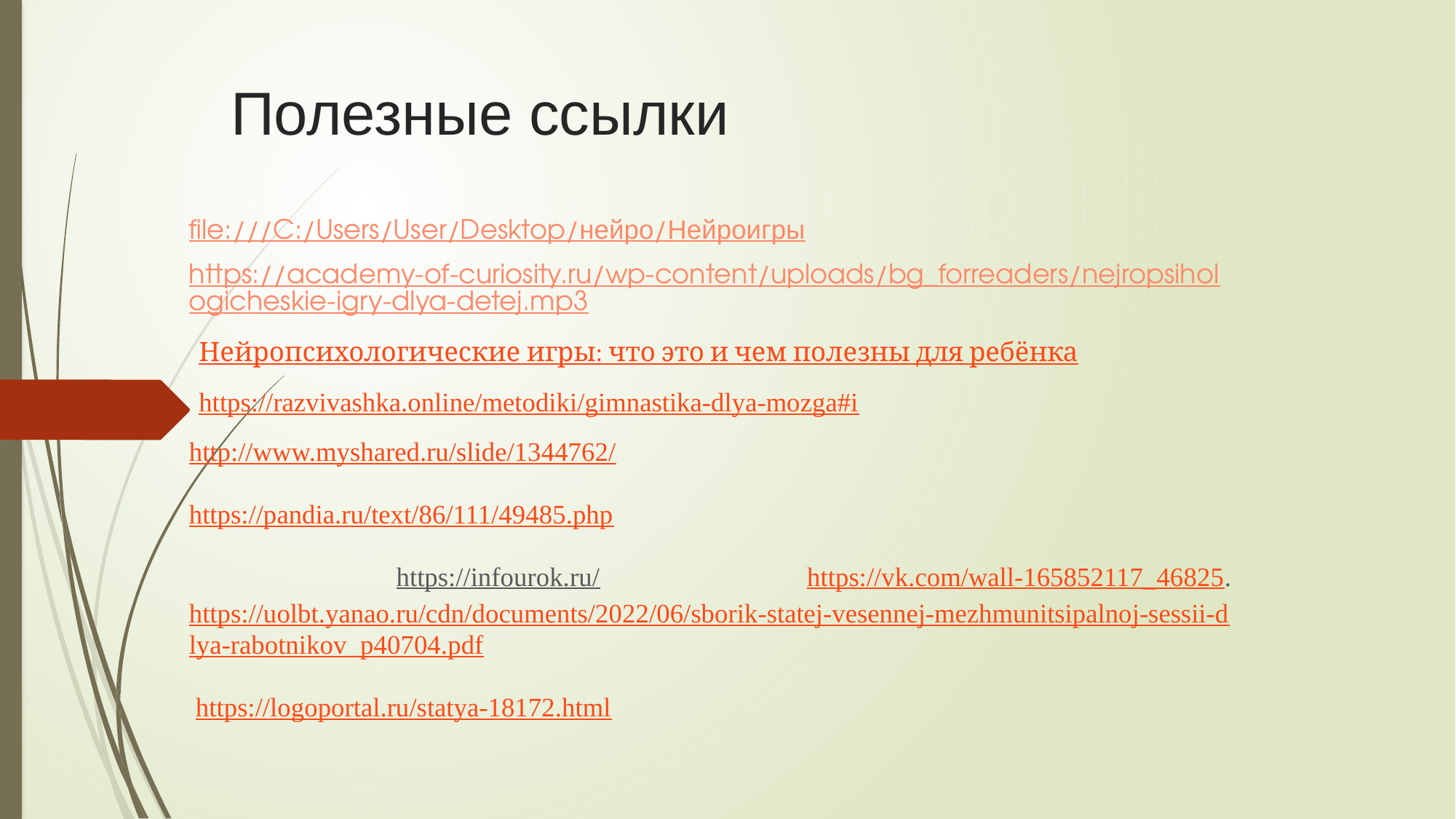

# Полезные ссылки
file:///C:/Users/User/Desktop/нейро/Нейроигры
https://academy-of-curiosity.ru/wp-content/uploads/bg_forreaders/nejropsihologicheskie-igry-dlya-detej.mp3
Нейропсихологические игры: что это и чем полезны для ребёнка
https://razvivashka.online/metodiki/gimnastika-dlya-mozga#i
http://www.myshared.ru/slide/1344762/
https://pandia.ru/text/86/111/49485.php
 https://infourok.ru/ https://vk.com/wall-165852117_46825.https://uolbt.yanao.ru/cdn/documents/2022/06/sborik-statej-vesennej-mezhmunitsipalnoj-sessii-dlya-rabotnikov_p40704.pdf
 https://logoportal.ru/statya-18172.html